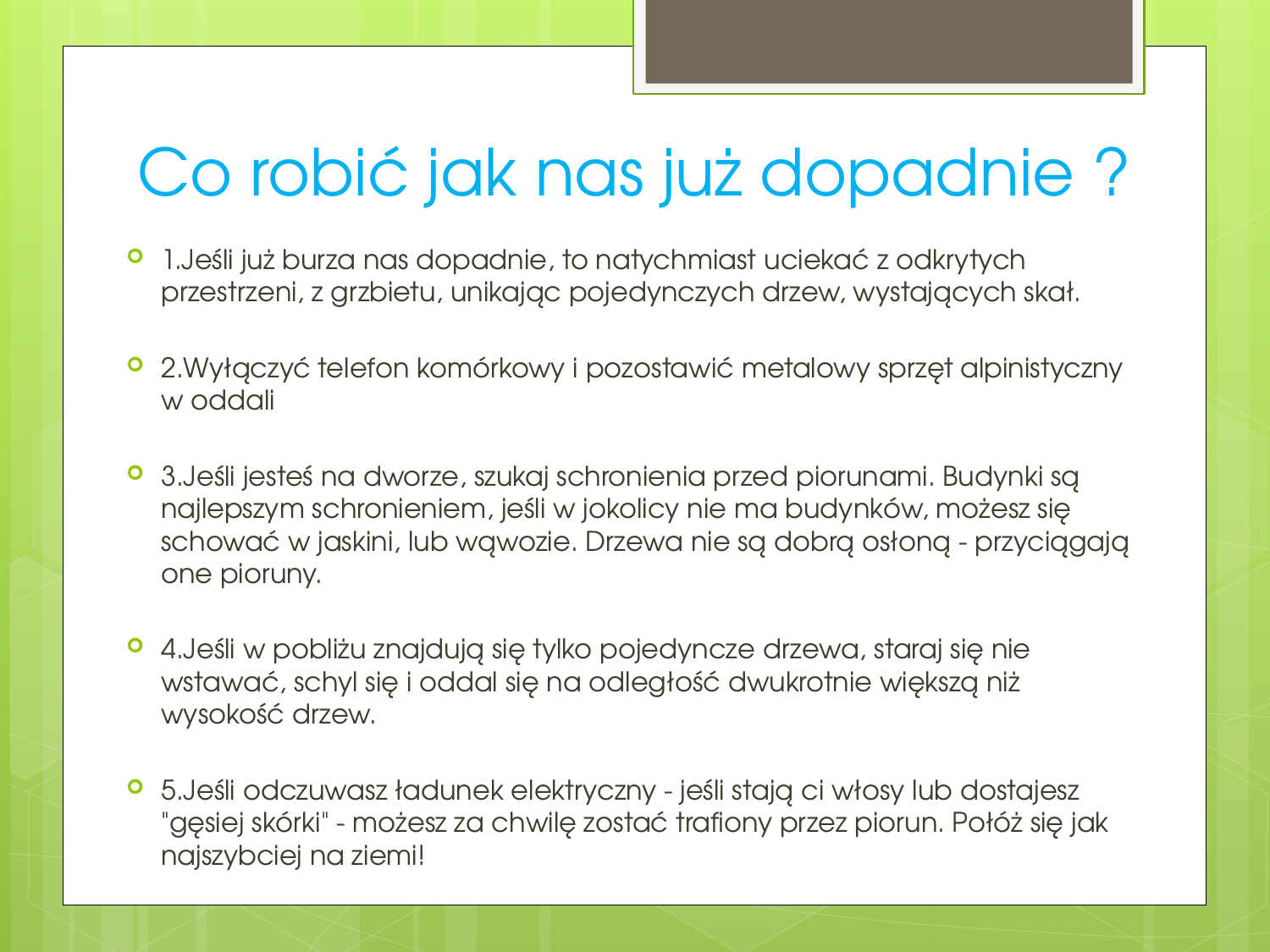

# Co robić jak nas już dopadnie ?
1.Jeśli już burza nas dopadnie, to natychmiast uciekać z odkrytych przestrzeni, z grzbietu, unikając pojedynczych drzew, wystających skał.

2.Wyłączyć telefon komórkowy i pozostawić metalowy sprzęt alpinistyczny w oddali

3.Jeśli jesteś na dworze, szukaj schronienia przed piorunami. Budynki są najlepszym schronieniem, jeśli w jokolicy nie ma budynków, możesz się schować w jaskini, lub wąwozie. Drzewa nie są dobrą osłoną - przyciągają one pioruny.

4.Jeśli w pobliżu znajdują się tylko pojedyncze drzewa, staraj się nie wstawać, schyl się i oddal się na odległość dwukrotnie większą niż wysokość drzew.

5.Jeśli odczuwasz ładunek elektryczny - jeśli stają ci włosy lub dostajesz "gęsiej skórki" - możesz za chwilę zostać trafiony przez piorun. Połóż się jak najszybciej na ziemi!